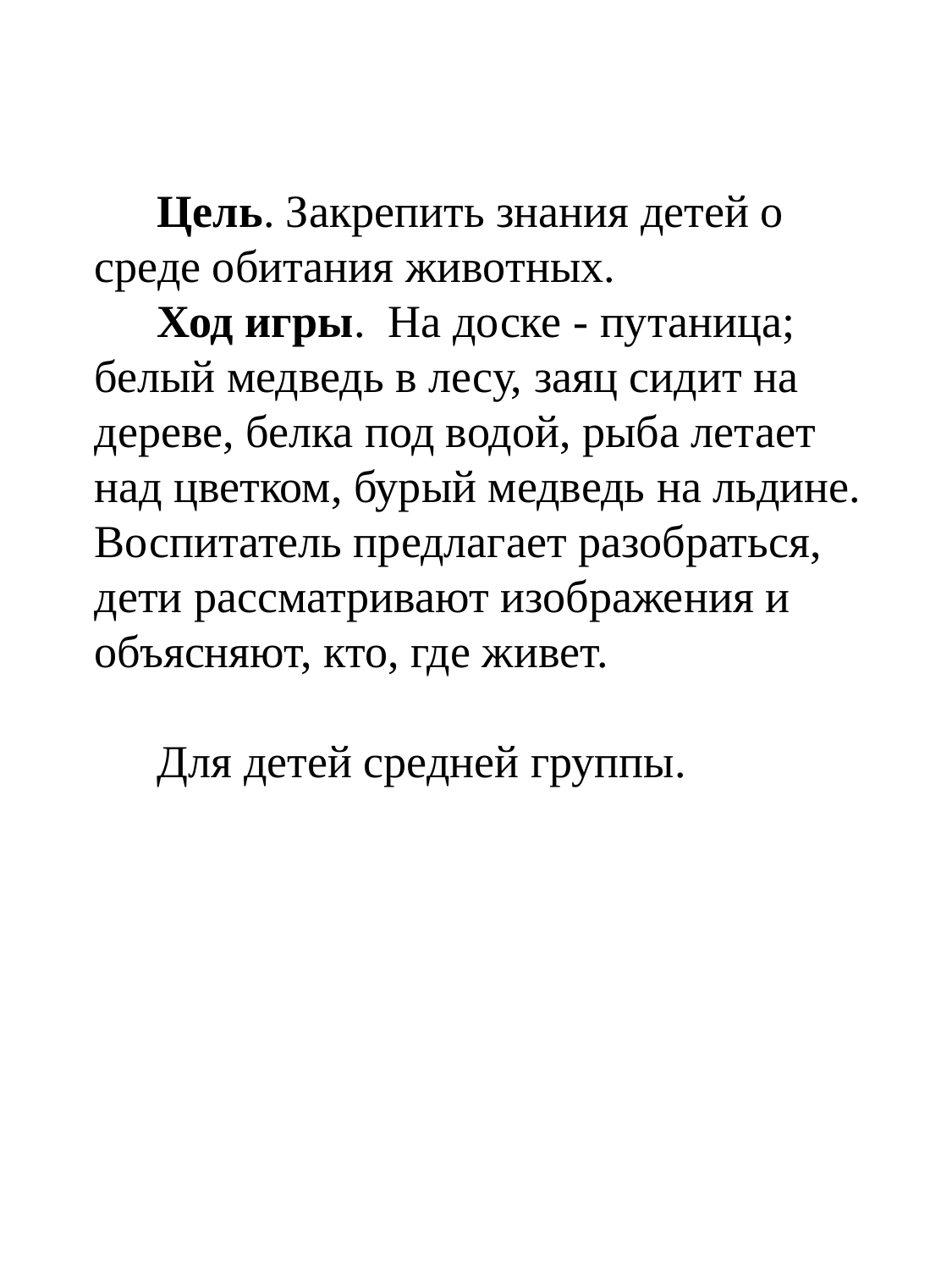

Цель. Закрепить знания детей о среде обитания животных.
Ход игры.  На доске - путаница; белый медведь в лесу, заяц сидит на дереве, белка под водой, рыба летает над цветком, бурый медведь на льдине. Воспитатель предлагает разобраться, дети рассматривают изображения и объясняют, кто, где живет.

Для детей средней группы.